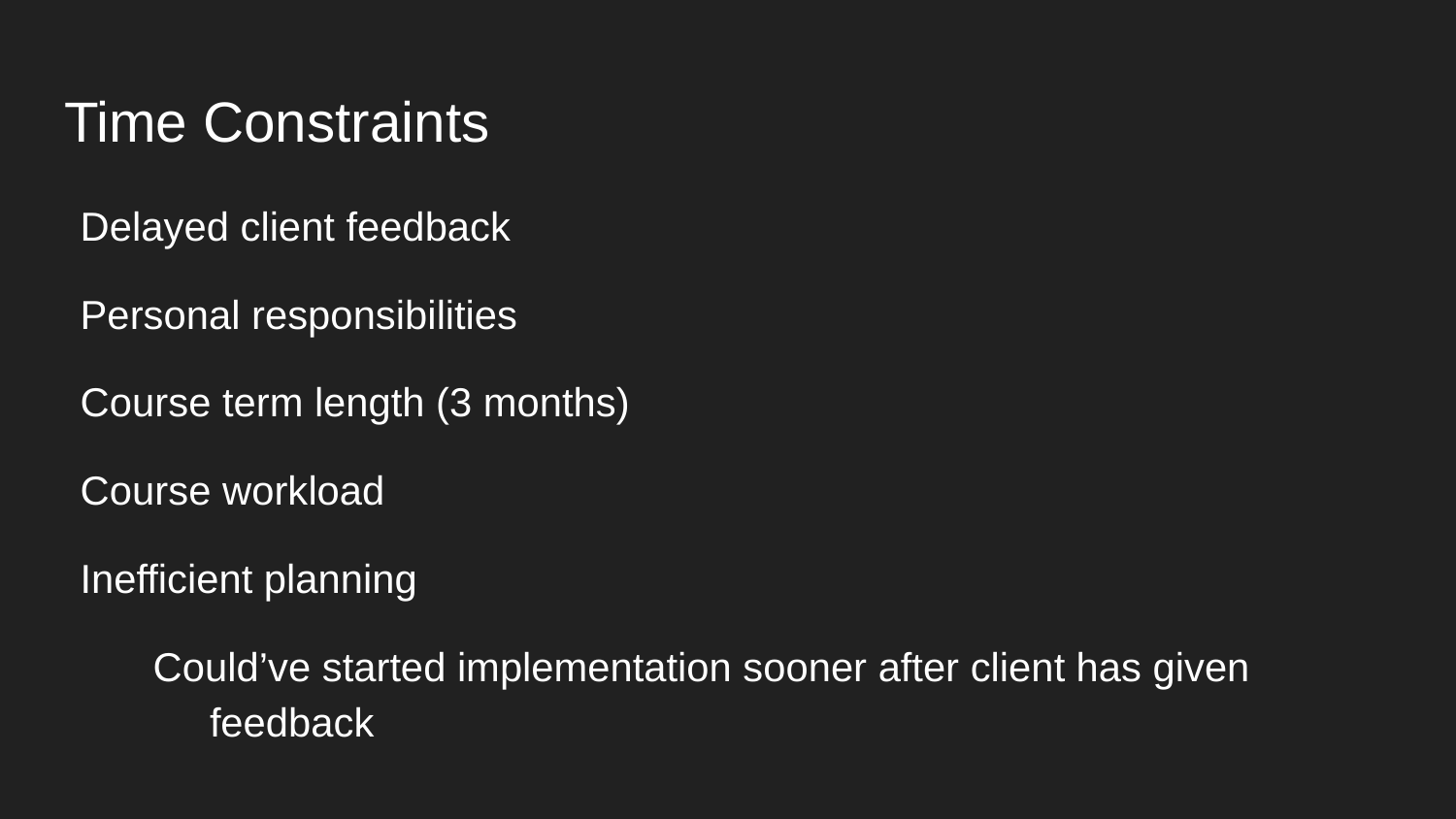

# Time Constraints

Delayed client feedback
Personal responsibilities
Course term length (3 months)
Course workload
Inefficient planning
Could’ve started implementation sooner after client has given feedback